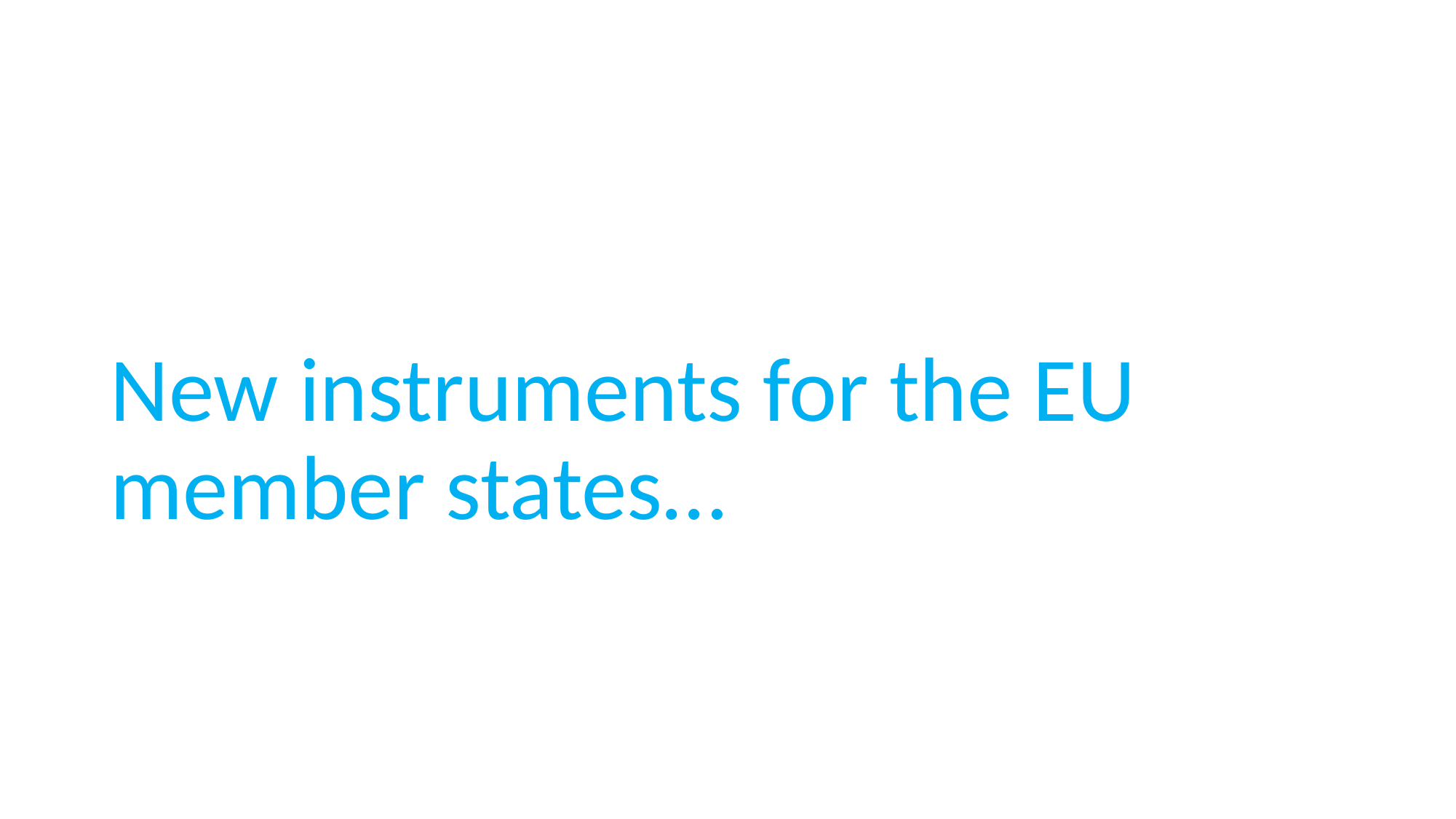

# New instruments for the EU member states…